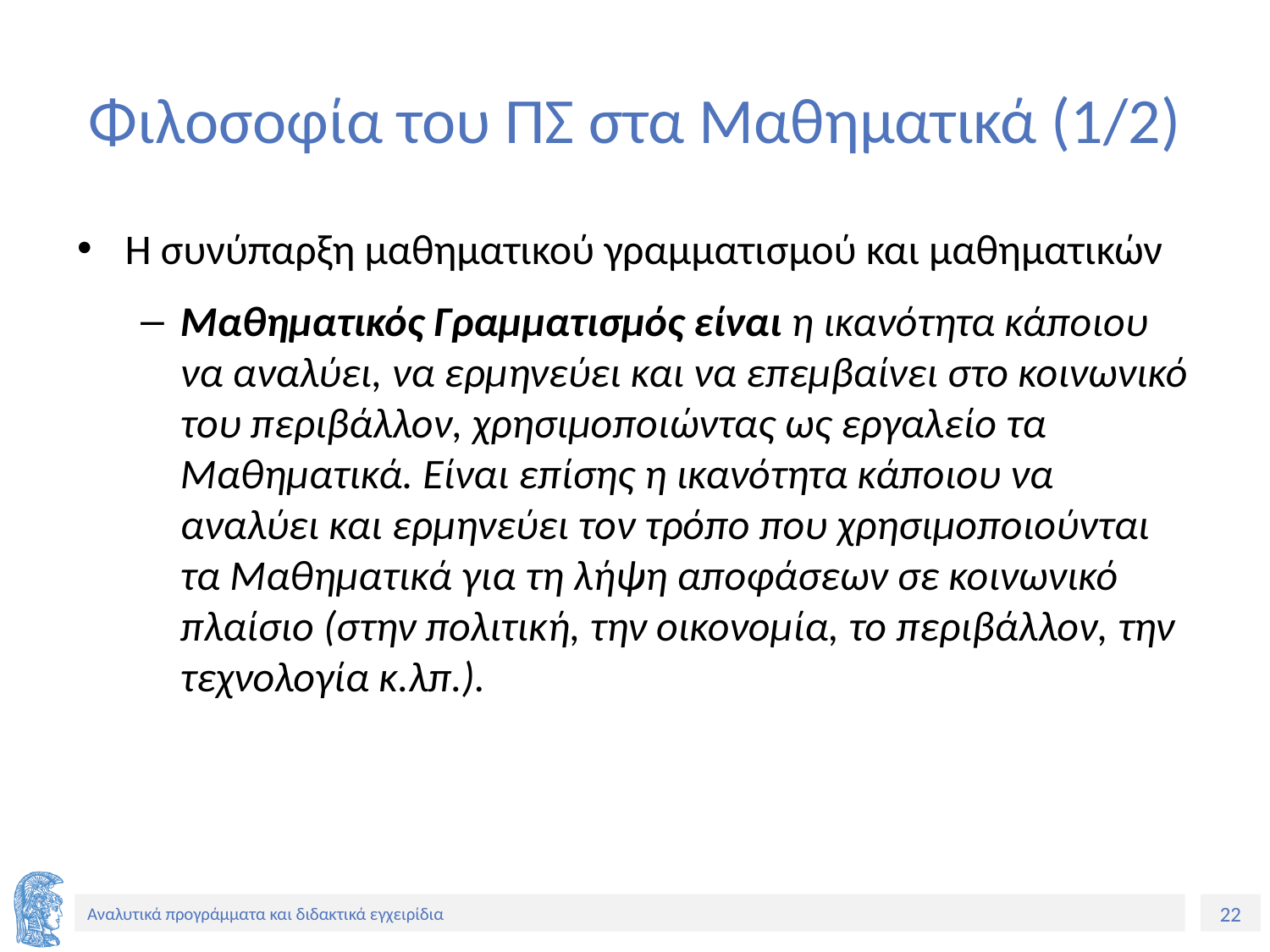

# Φιλοσοφία του ΠΣ στα Μαθηματικά (1/2)
Η συνύπαρξη μαθηματικού γραμματισμού και μαθηματικών
Μαθηματικός Γραμματισμός είναι η ικανότητα κάποιου να αναλύει, να ερμηνεύει και να επεμβαίνει στο κοινωνικό του περιβάλλον, χρησιμοποιώντας ως εργαλείο τα Μαθηματικά. Είναι επίσης η ικανότητα κάποιου να αναλύει και ερμηνεύει τον τρόπο που χρησιμοποιούνται τα Μαθηματικά για τη λήψη αποφάσεων σε κοινωνικό πλαίσιο (στην πολιτική, την οικονομία, το περιβάλλον, την τεχνολογία κ.λπ.).